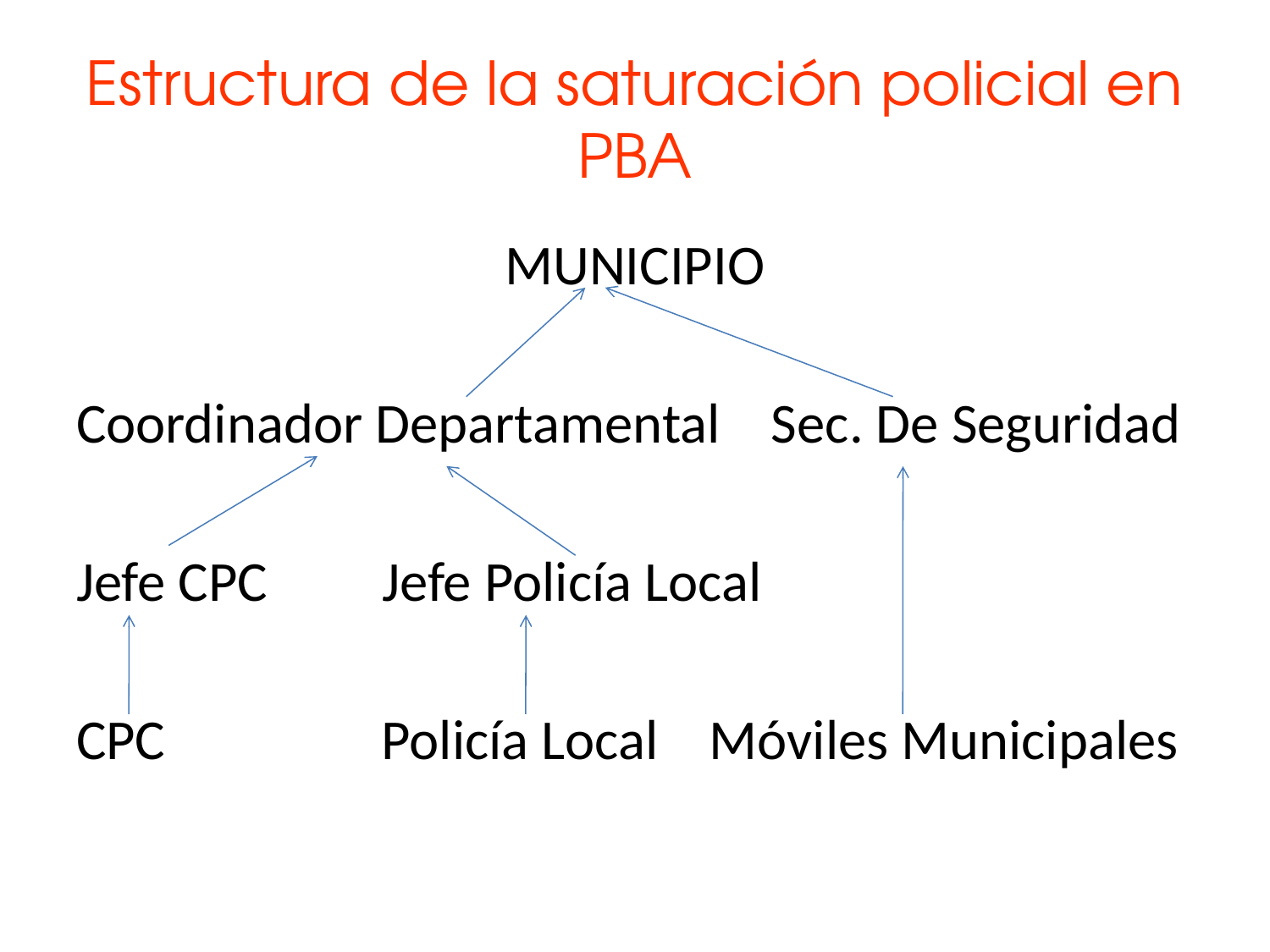

# Estructura de la saturación policial en PBA
				MUNICIPIO

Coordinador Departamental    Sec. De Seguridad

Jefe CPC         Jefe Policía Local

CPC                 Policía Local    Móviles Municipales